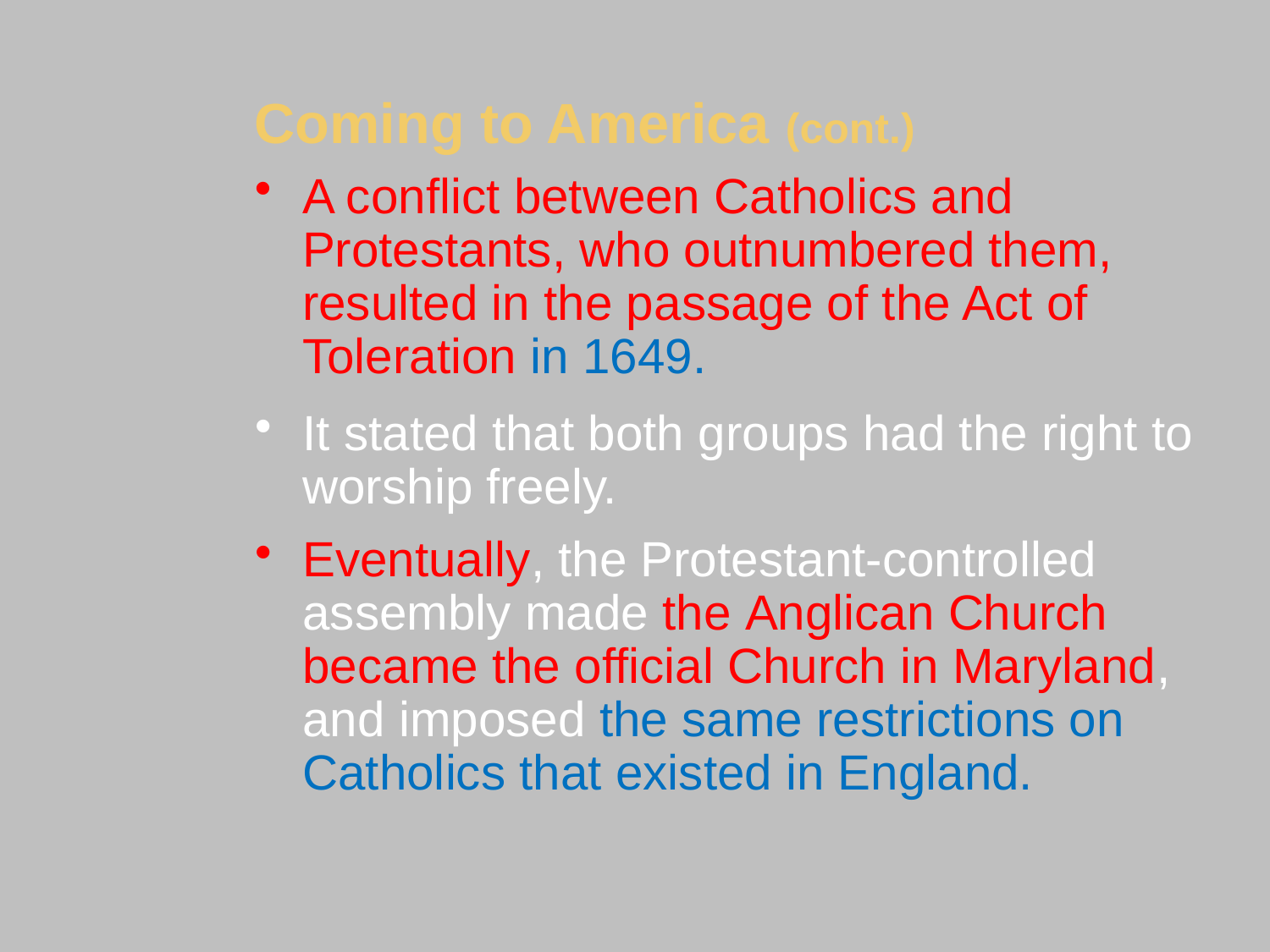

Coming to America (cont.)
A conflict between Catholics and Protestants, who outnumbered them, resulted in the passage of the Act of Toleration in 1649.
It stated that both groups had the right to worship freely.
Eventually, the Protestant-controlled assembly made the Anglican Church became the official Church in Maryland, and imposed the same restrictions on Catholics that existed in England.